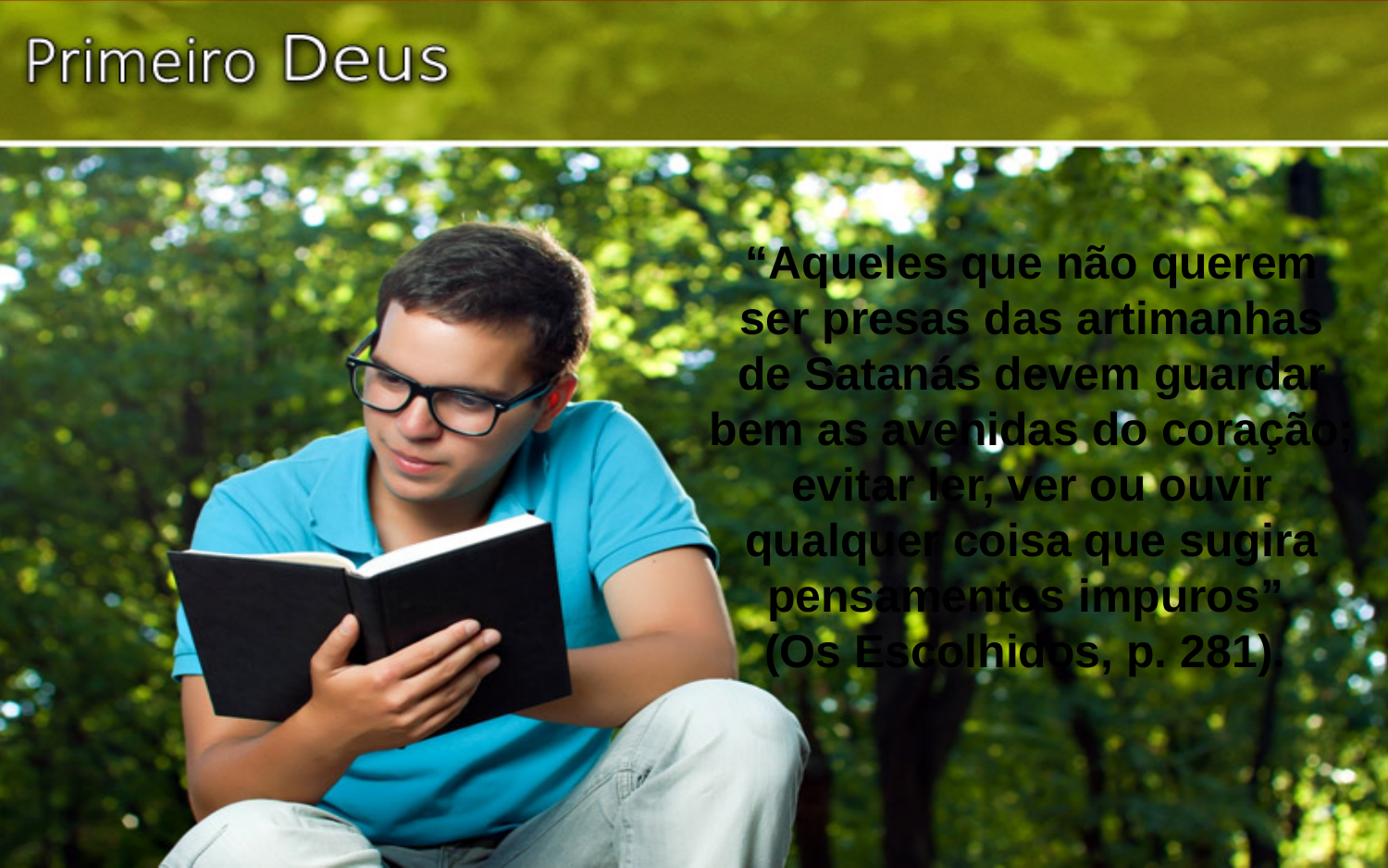

“Aqueles que não querem ser presas das artimanhas de Satanás devem guardar bem as avenidas do coração; evitar ler, ver ou ouvir qualquer coisa que sugira pensamentos impuros”
(Os Escolhidos, p. 281).